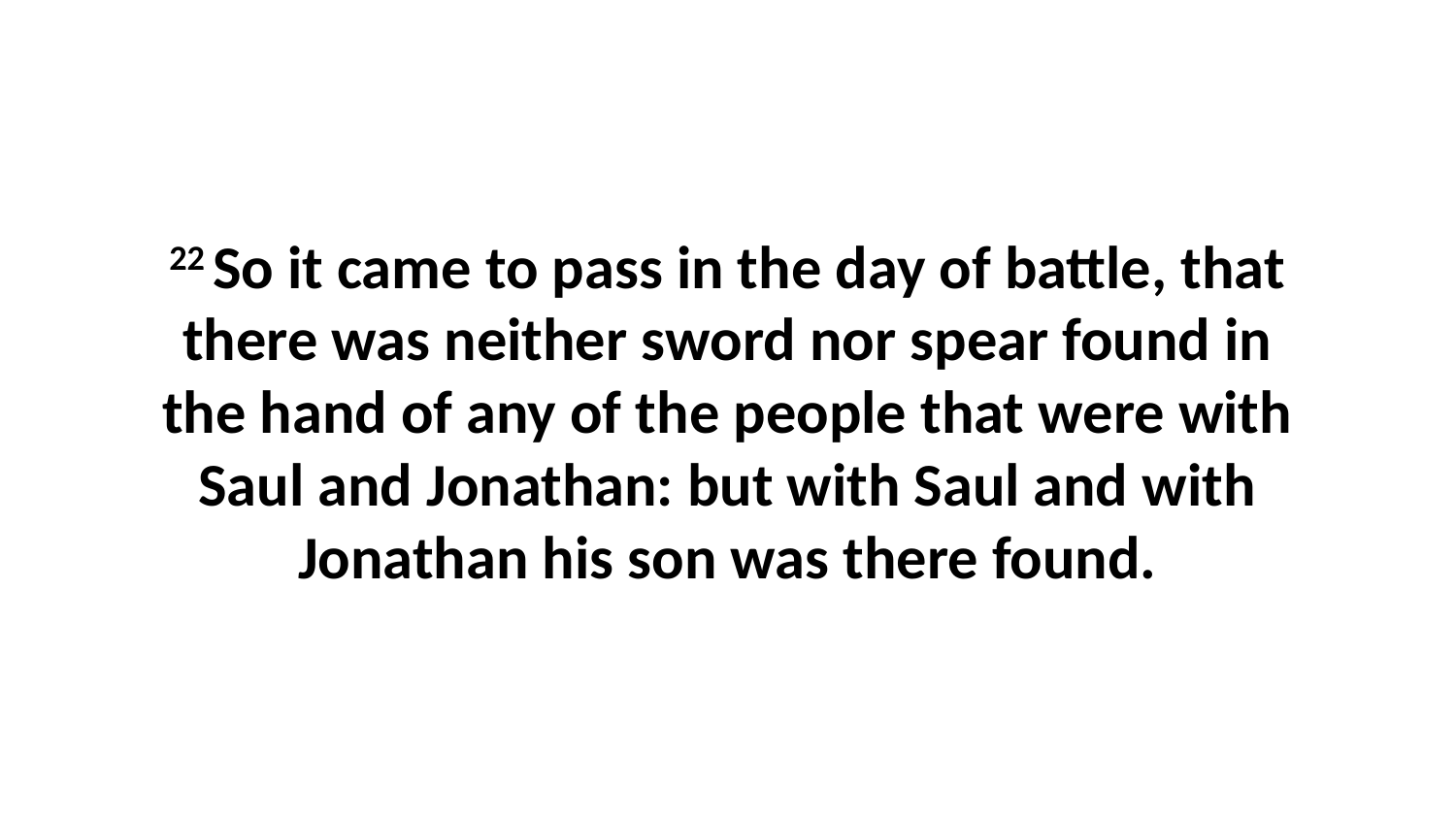

22 So it came to pass in the day of battle, that there was neither sword nor spear found in the hand of any of the people that were with Saul and Jonathan: but with Saul and with Jonathan his son was there found.